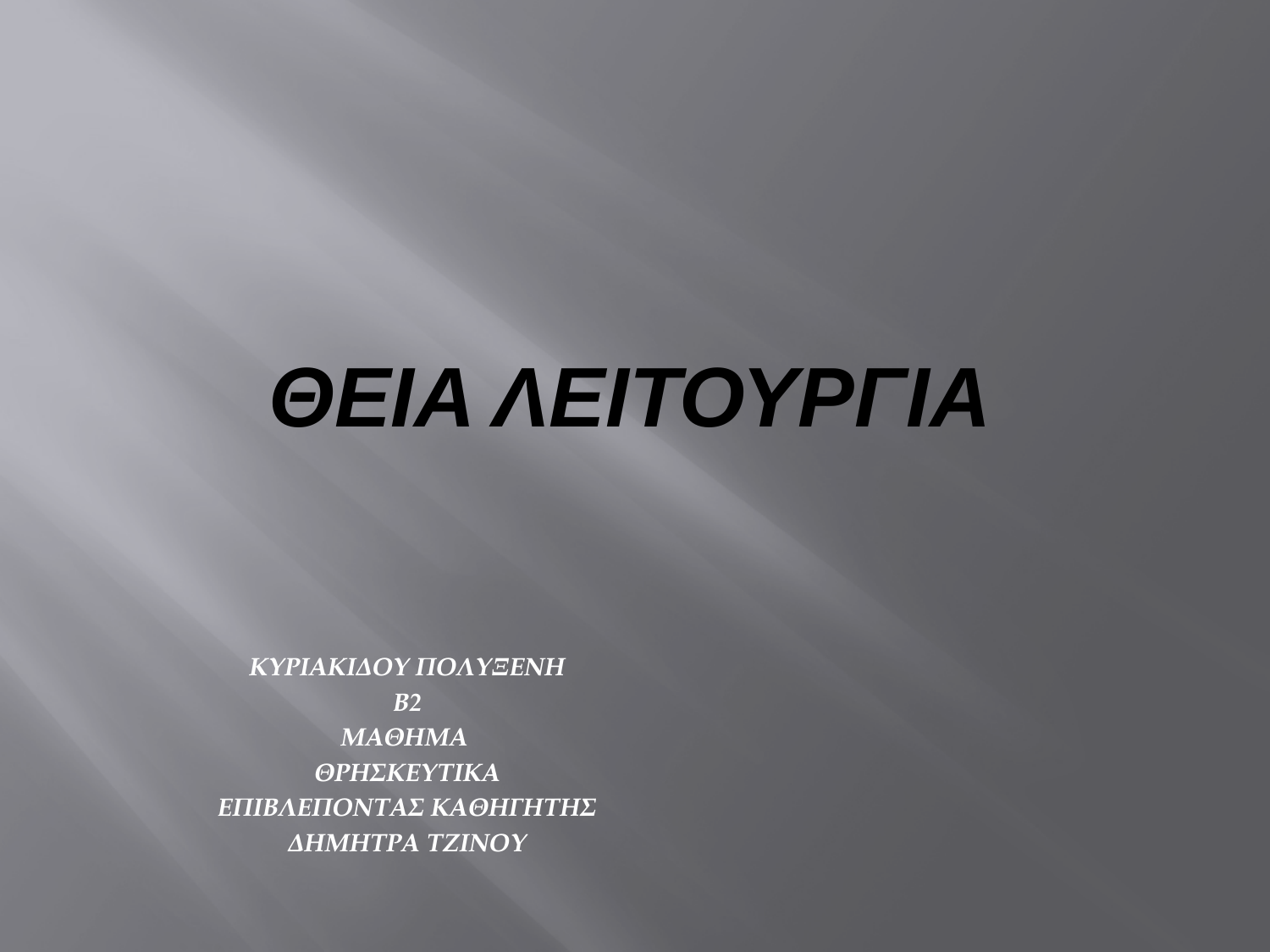

# ΘΕΙΑ ΛΕΙΤΟΥΡΓΙΑ
ΚΥΡΙΑΚΙΔΟΥ ΠΟΛΥΞΕΝΗ
Β2
ΜΑΘΗΜΑ
ΘΡΗΣΚΕΥΤΙΚΑ
ΕΠΙΒΛΕΠΟΝΤΑΣ ΚΑΘΗΓΗΤΗΣ
ΔΗΜΗΤΡΑ ΤΖΙΝΟΥ